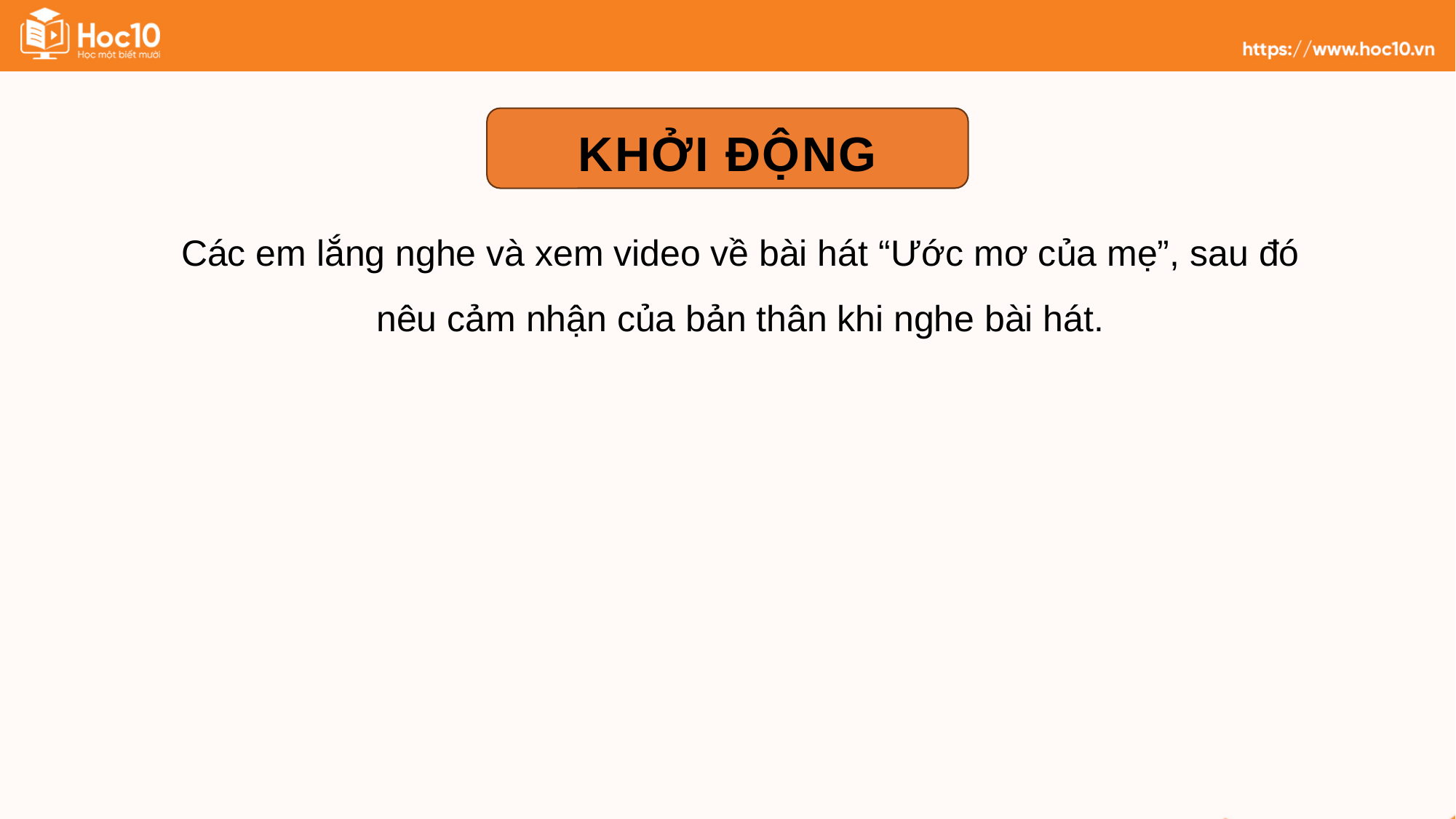

KHỞI ĐỘNG
Các em lắng nghe và xem video về bài hát “Ước mơ của mẹ”, sau đó nêu cảm nhận của bản thân khi nghe bài hát.